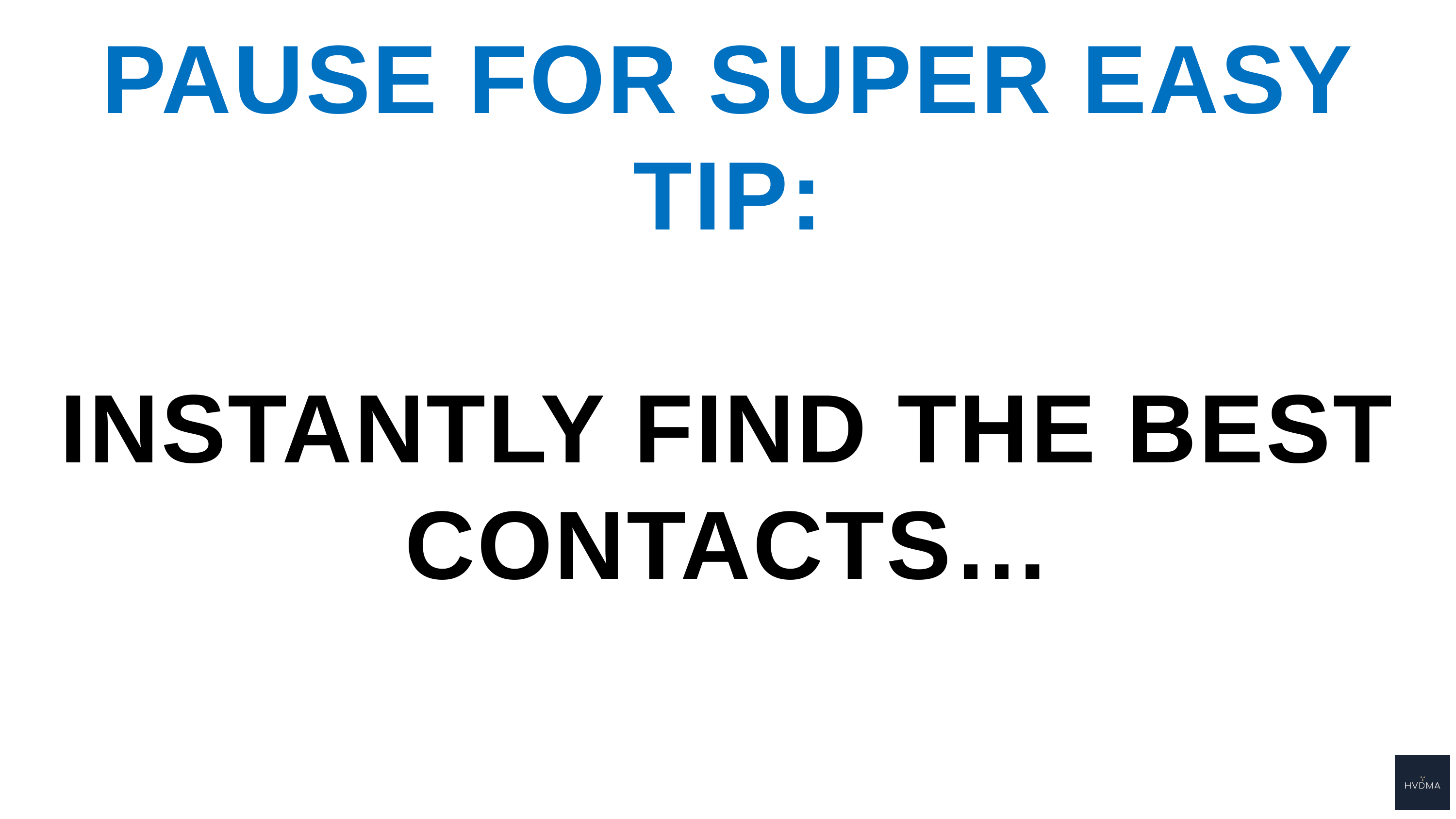

PAUSE FOR SUPER EASY TIP:

INSTANTLY FIND THE BEST CONTACTS…